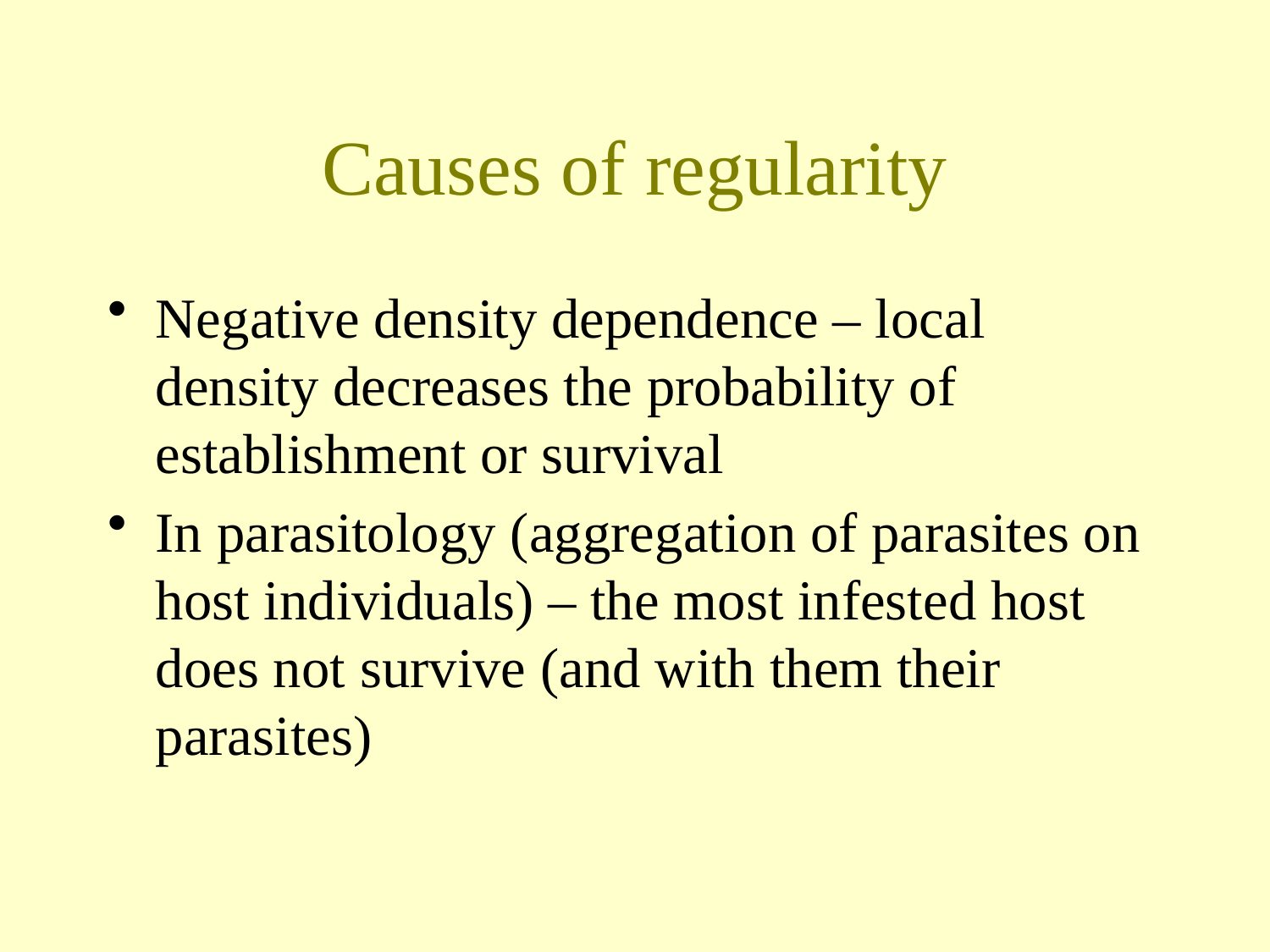

# Causes of regularity
Negative density dependence – local density decreases the probability of establishment or survival
In parasitology (aggregation of parasites on host individuals) – the most infested host does not survive (and with them their parasites)